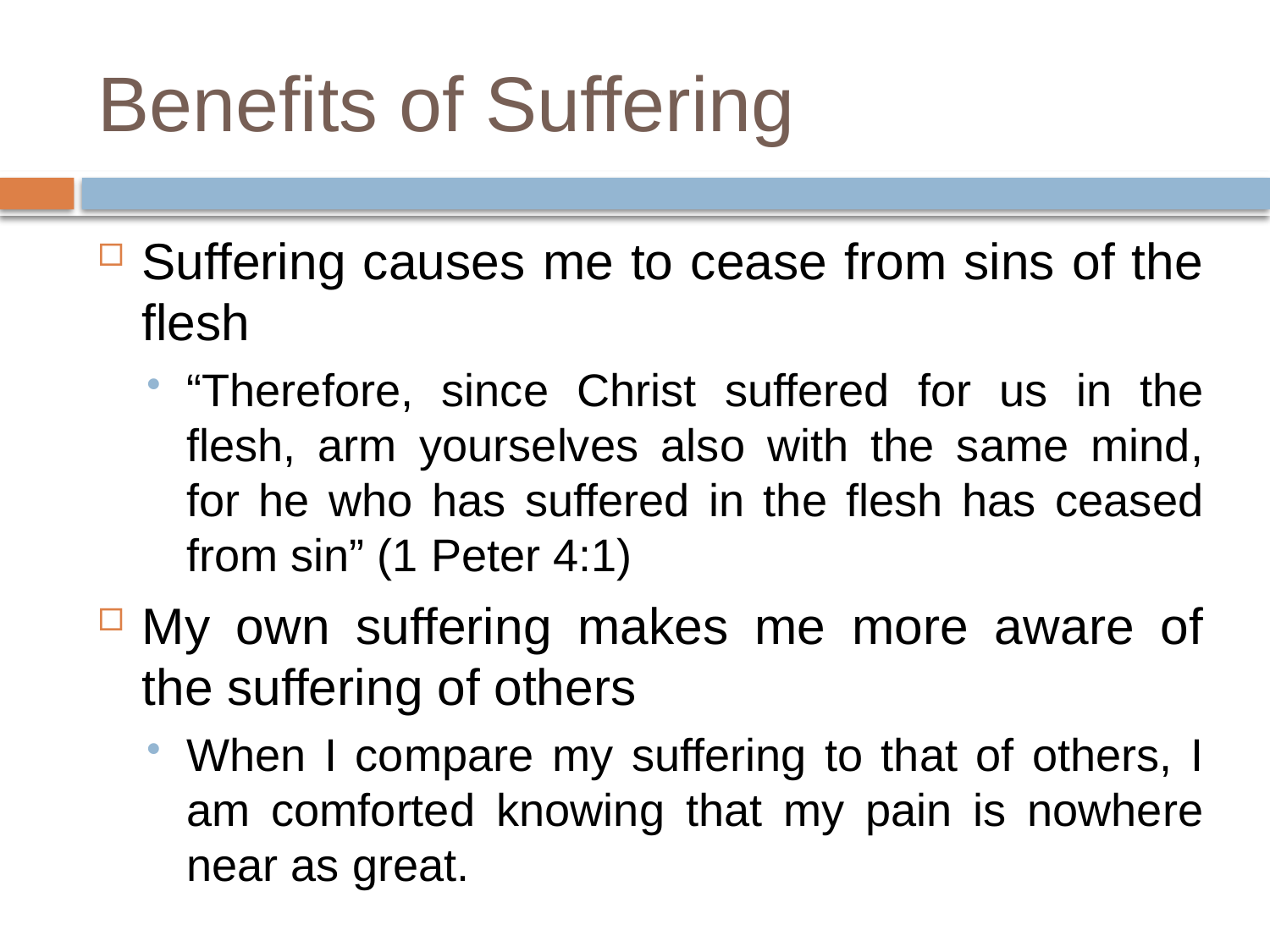

# Benefits of Suffering
Suffering causes me to cease from sins of the flesh
“Therefore, since Christ suffered for us in the flesh, arm yourselves also with the same mind, for he who has suffered in the flesh has ceased from sin” (1 Peter 4:1)
My own suffering makes me more aware of the suffering of others
When I compare my suffering to that of others, I am comforted knowing that my pain is nowhere near as great.